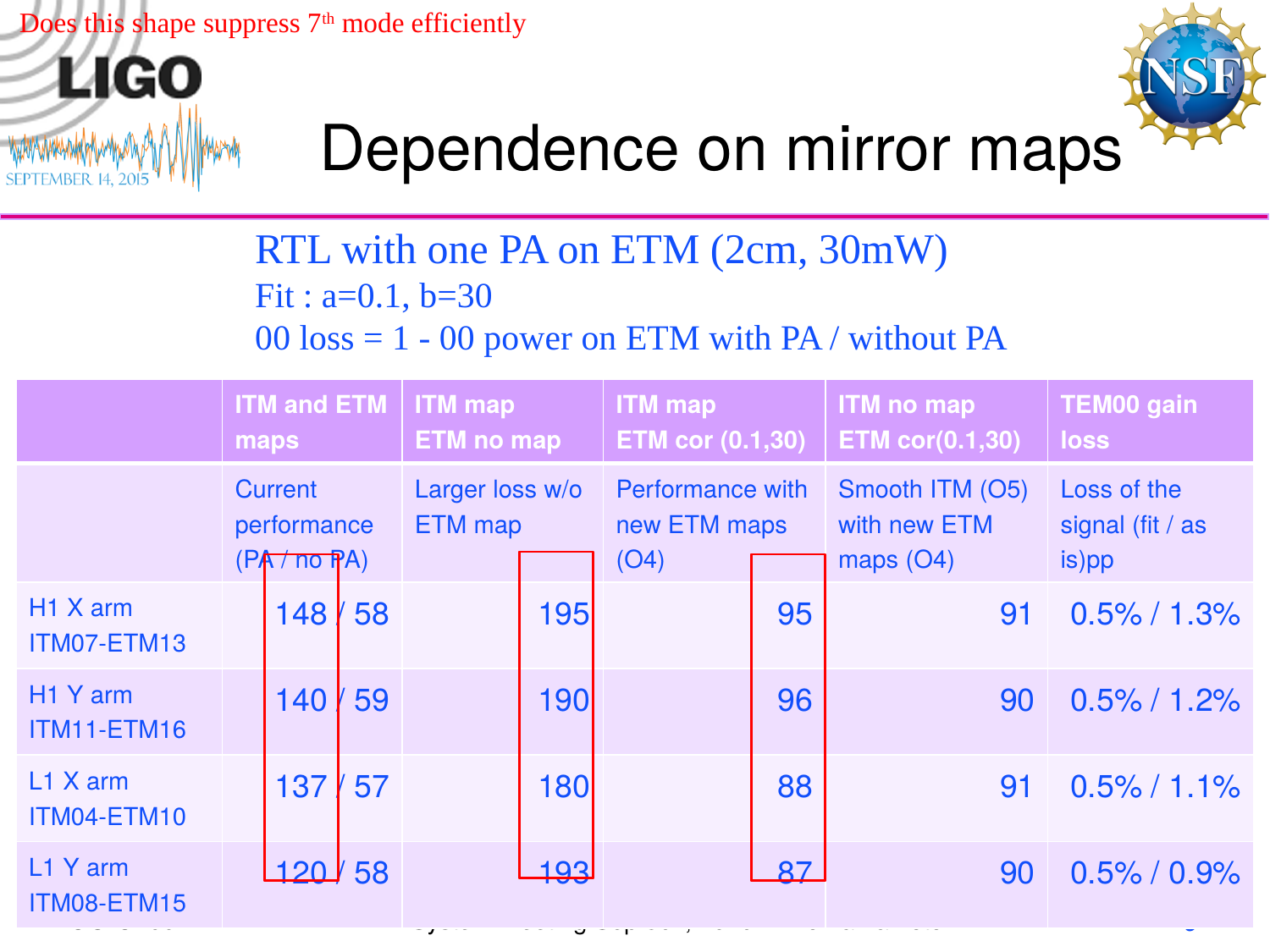

# Dependence on mirror maps
Does this shape suppress 7th mode efficiently
RTL with one PA on ETM (2cm, 30mW)
Fit : a=0.1, b=30
00 loss = 1 - 00 power on ETM with PA / without PA
|  | ITM and ETM maps | ITM map ETM no map | ITM map ETM cor (0.1,30) | ITM no map ETM cor(0.1,30) | TEM00 gain loss |
| --- | --- | --- | --- | --- | --- |
|  | Current performance (PA / no PA) | Larger loss w/o ETM map | Performance with new ETM maps (O4) | Smooth ITM (O5) with new ETM maps (O4) | Loss of the signal (fit / as is)pp |
| H1 X arm ITM07-ETM13 | 148 / 58 | 195 | 95 | 91 | 0.5% / 1.3% |
| H1 Y arm ITM11-ETM16 | 140 / 59 | 190 | 96 | 90 | 0.5% / 1.2% |
| L1 X arm ITM04-ETM10 | 137 / 57 | 180 | 88 | 91 | 0.5% / 1.1% |
| L1 Y arm ITM08-ETM15 | 120 / 58 | 193 | 87 | 90 | 0.5% / 0.9% |

26